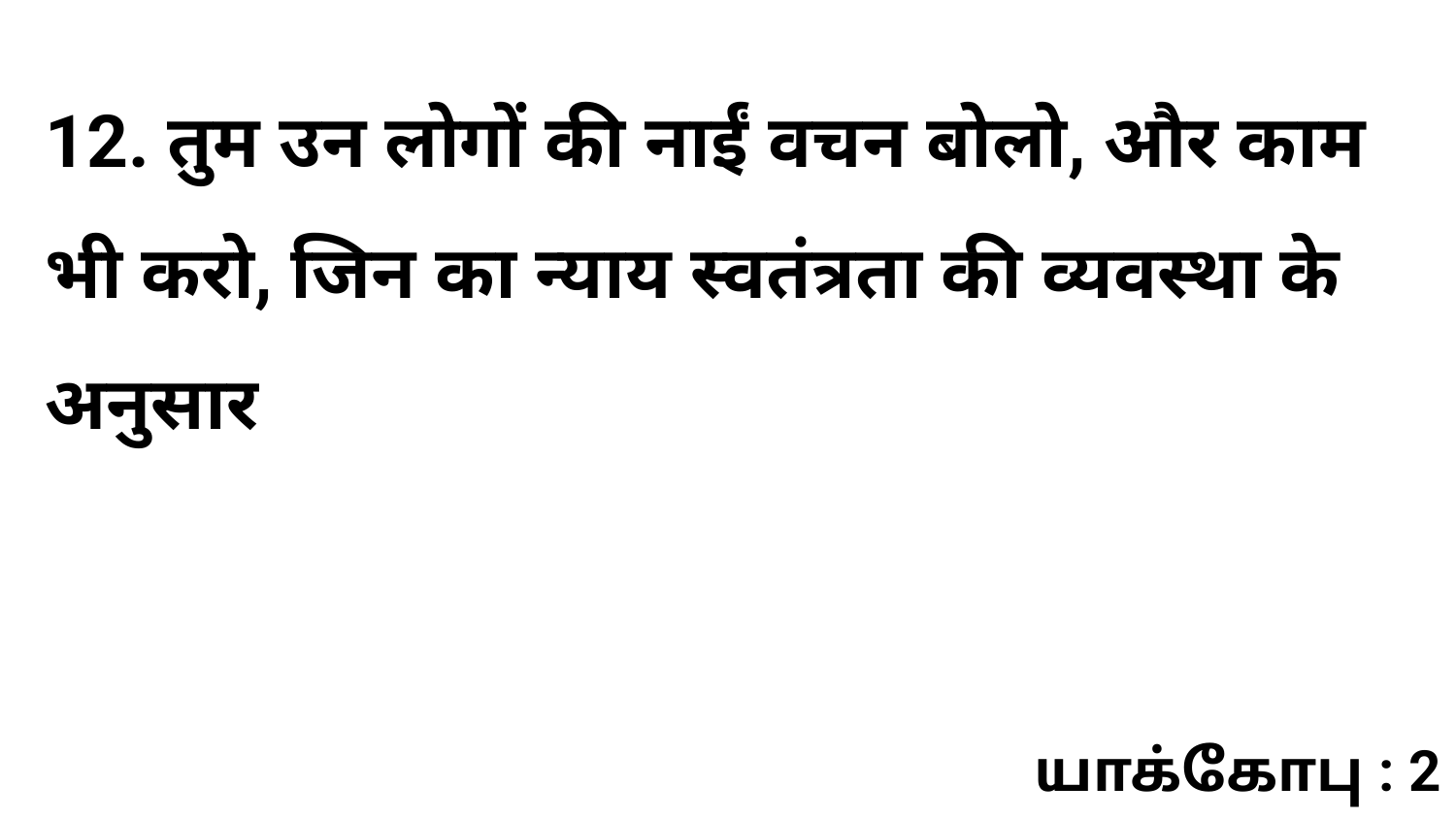

12. तुम उन लोगों की नाईं वचन बोलो, और काम भी करो, जिन का न्याय स्वतंत्रता की व्यवस्था के अनुसार
யாக்கோபு : 2